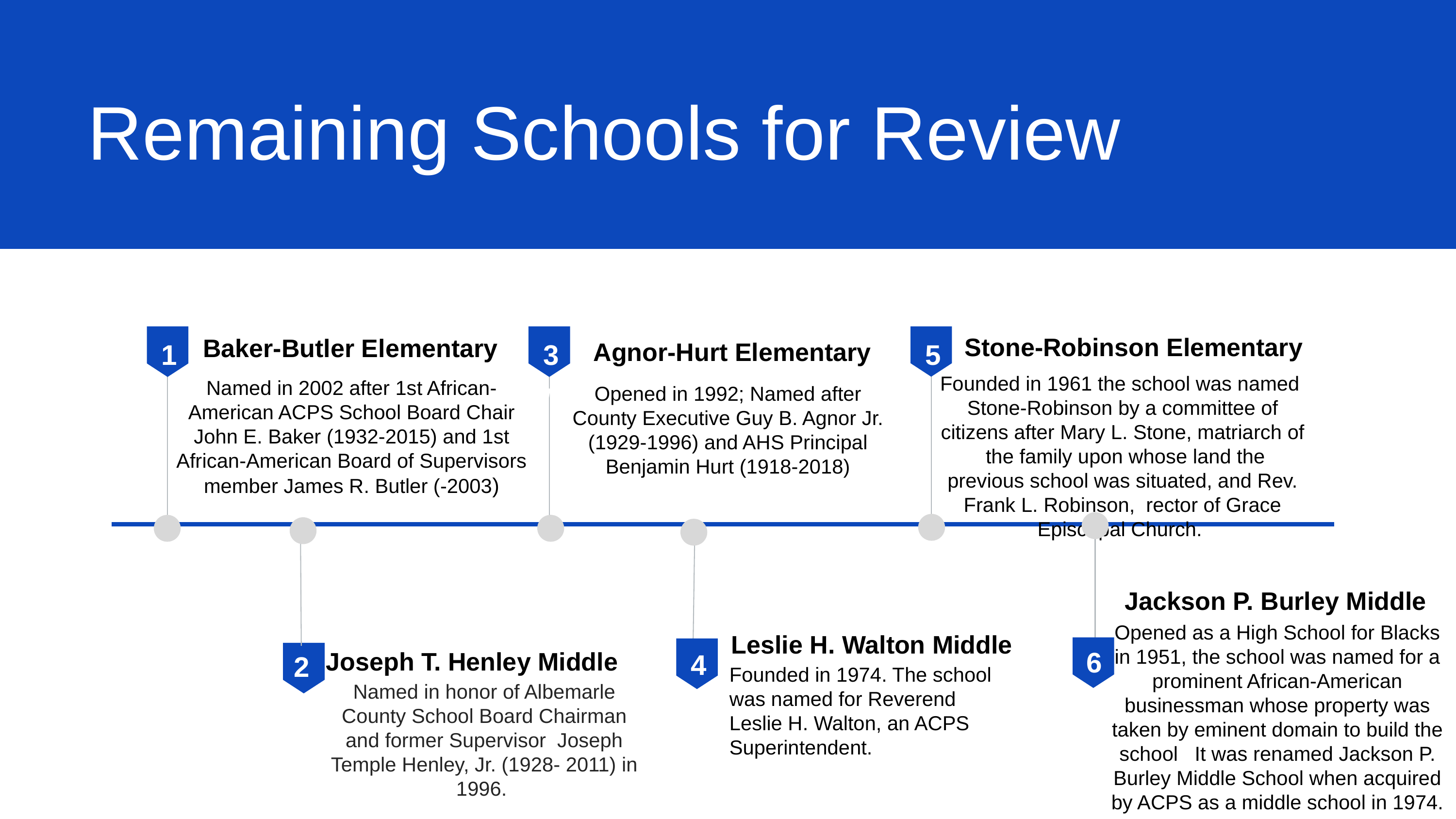

Remaining Schools for Review

Stone-Robinson Elementary
Baker-Butler Elementary

Agnor-Hurt Elementary
1
3/
5
Founded in 1961 the school was named  Stone-Robinson by a committee of citizens after Mary L. Stone, matriarch of  the family upon whose land the previous school was situated, and Rev. Frank L. Robinson,  rector of Grace Episcopal Church.
Named in 2002 after 1st African-American ACPS School Board Chair John E. Baker (1932-2015) and 1st African-American Board of Supervisors member James R. Butler (-2003)
Opened in 1992; Named after County Executive Guy B. Agnor Jr. (1929-1996) and AHS Principal Benjamin Hurt (1918-2018)

Jackson P. Burley Middle
Leslie H. Walton Middle
Opened as a High School for Blacks in 1951, the school was named for a prominent African-American businessman whose property was taken by eminent domain to build the school   It was renamed Jackson P. Burley Middle School when acquired by ACPS as a middle school in 1974.
6
Joseph T. Henley Middle
4

2

6
Founded in 1974. The school was named for Reverend Leslie H. Walton, an ACPS Superintendent.
Named in honor of Albemarle County School Board Chairman and former Supervisor  Joseph Temple Henley, Jr. (1928- 2011) in 1996.